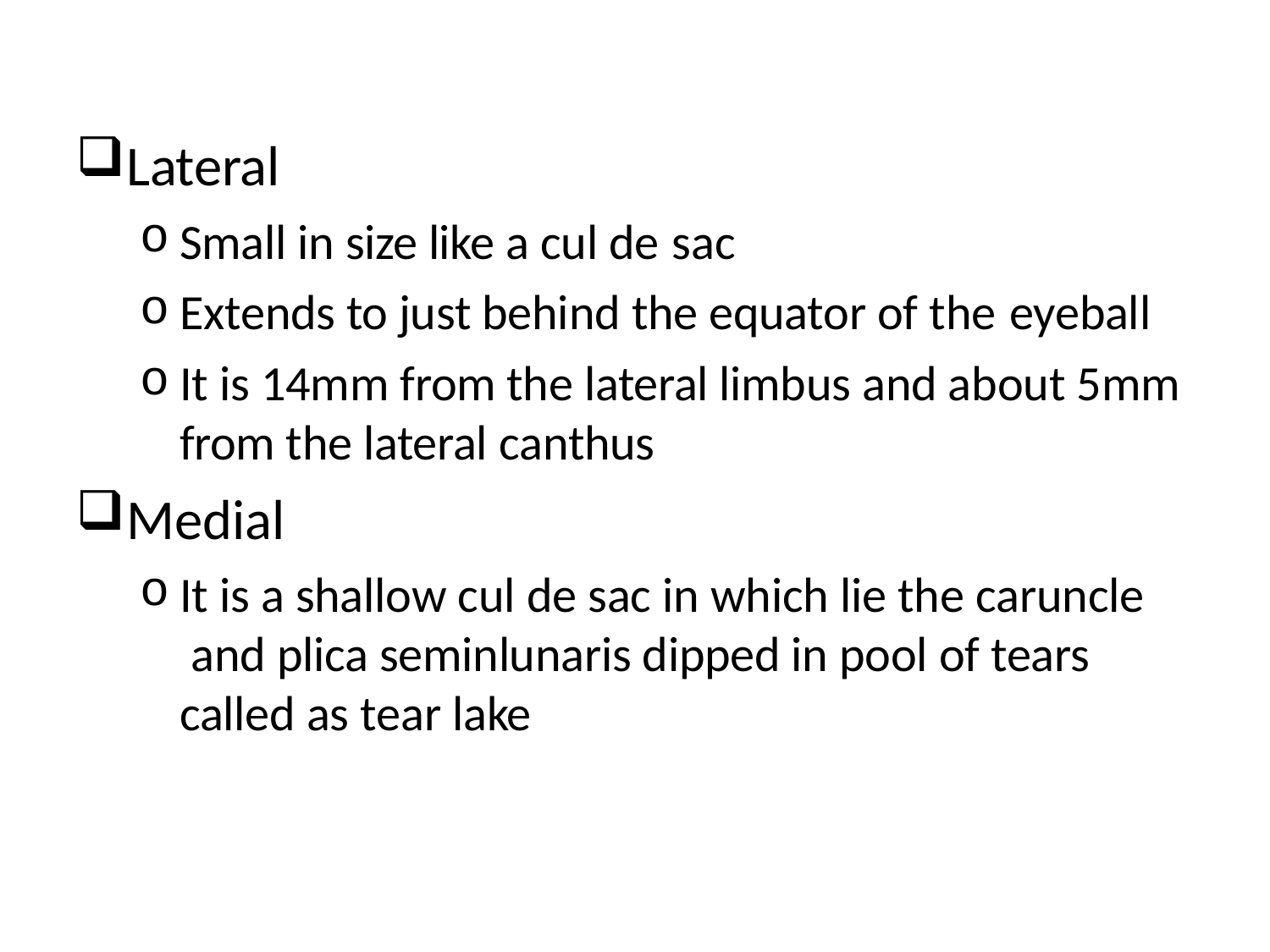

Lateral
Small in size like a cul de sac
Extends to just behind the equator of the eyeball
It is 14mm from the lateral limbus and about 5mm  from the lateral canthus
Medial
It is a shallow cul de sac in which lie the caruncle  and plica seminlunaris dipped in pool of tears  called as tear lake